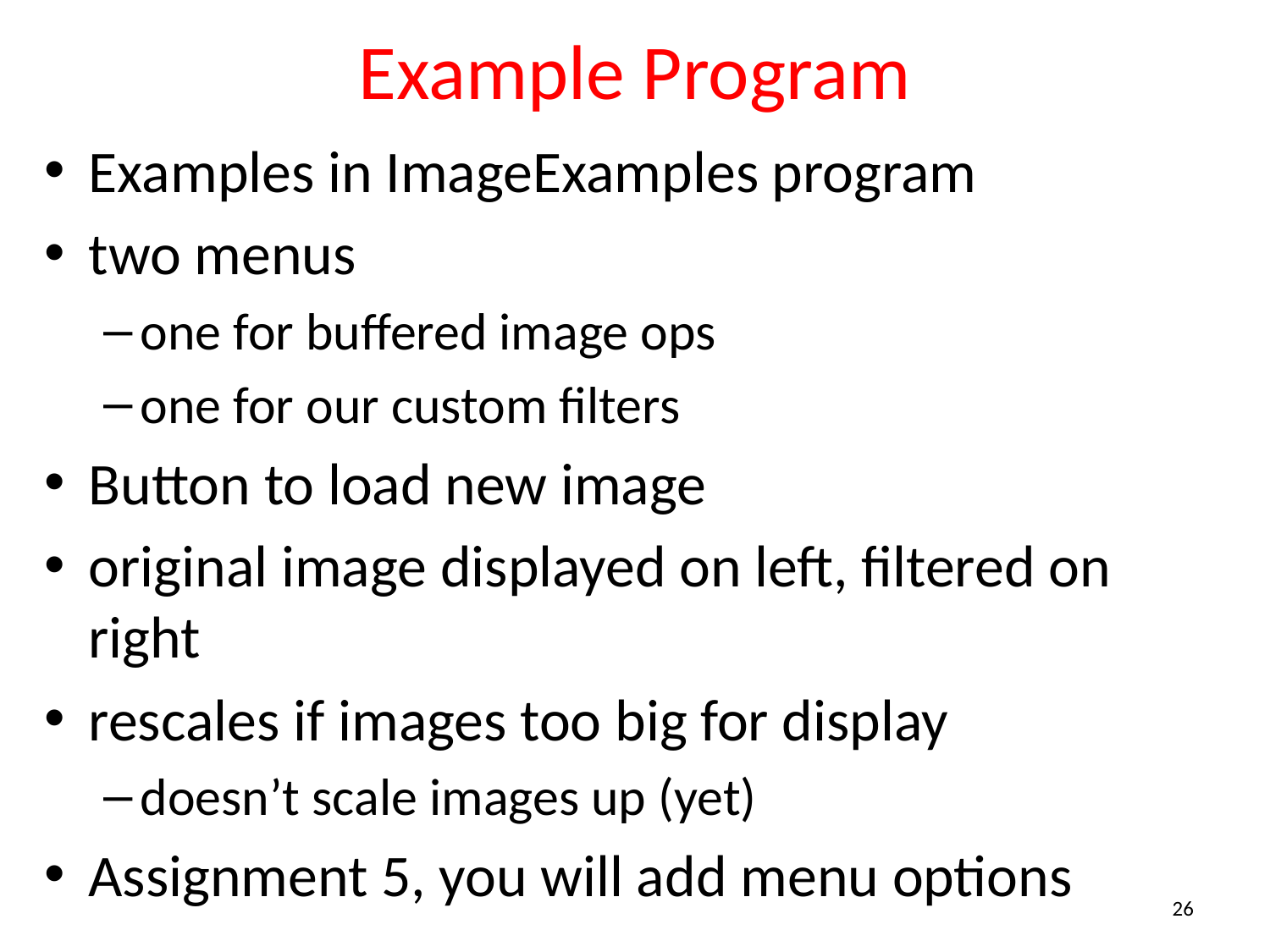

# Example Program
Examples in ImageExamples program
two menus
one for buffered image ops
one for our custom filters
Button to load new image
original image displayed on left, filtered on right
rescales if images too big for display
doesn’t scale images up (yet)
Assignment 5, you will add menu options

26